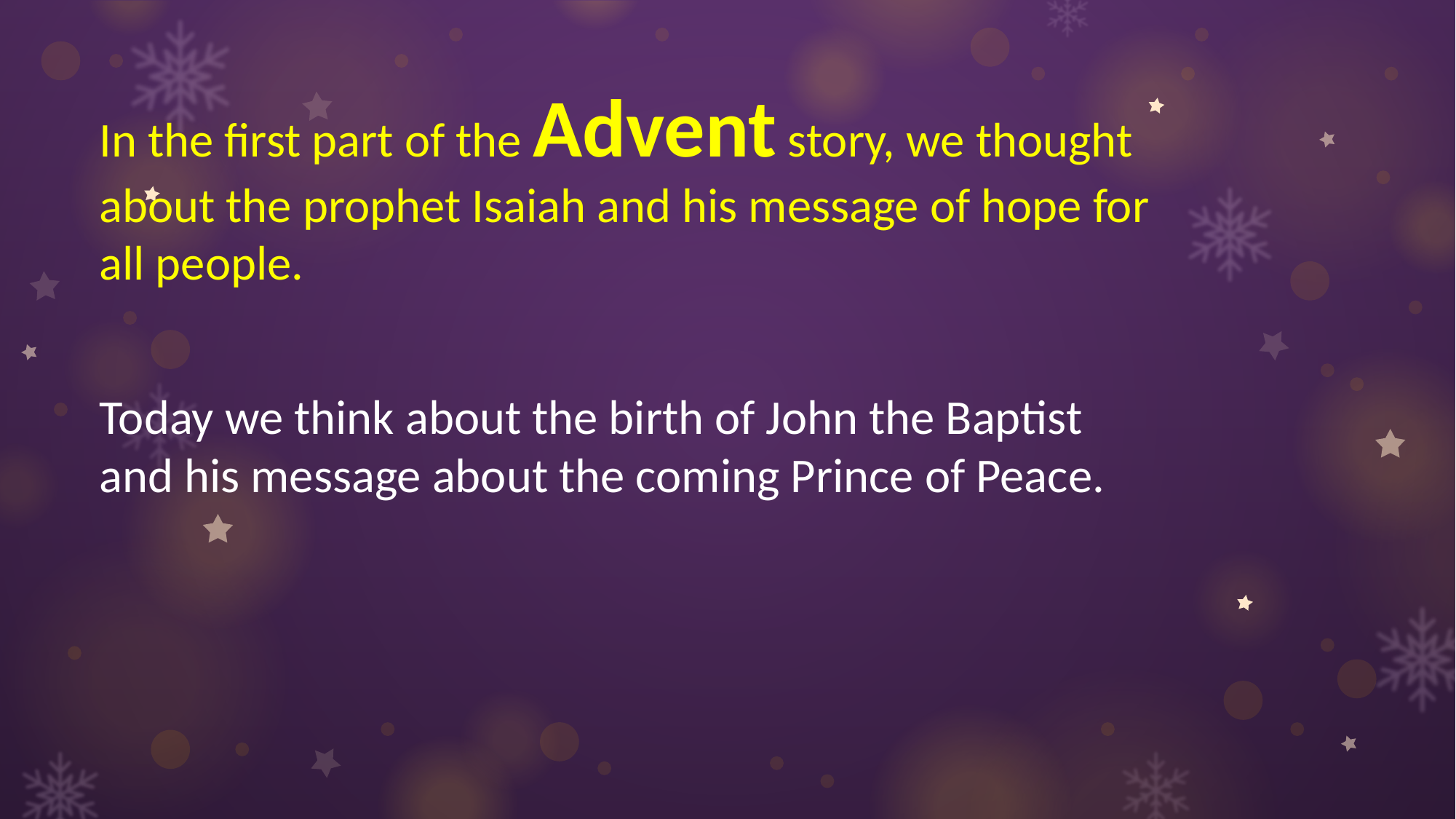

In the first part of the Advent story, we thought about the prophet Isaiah and his message of hope for all people.
Today we think about the birth of John the Baptist and his message about the coming Prince of Peace.